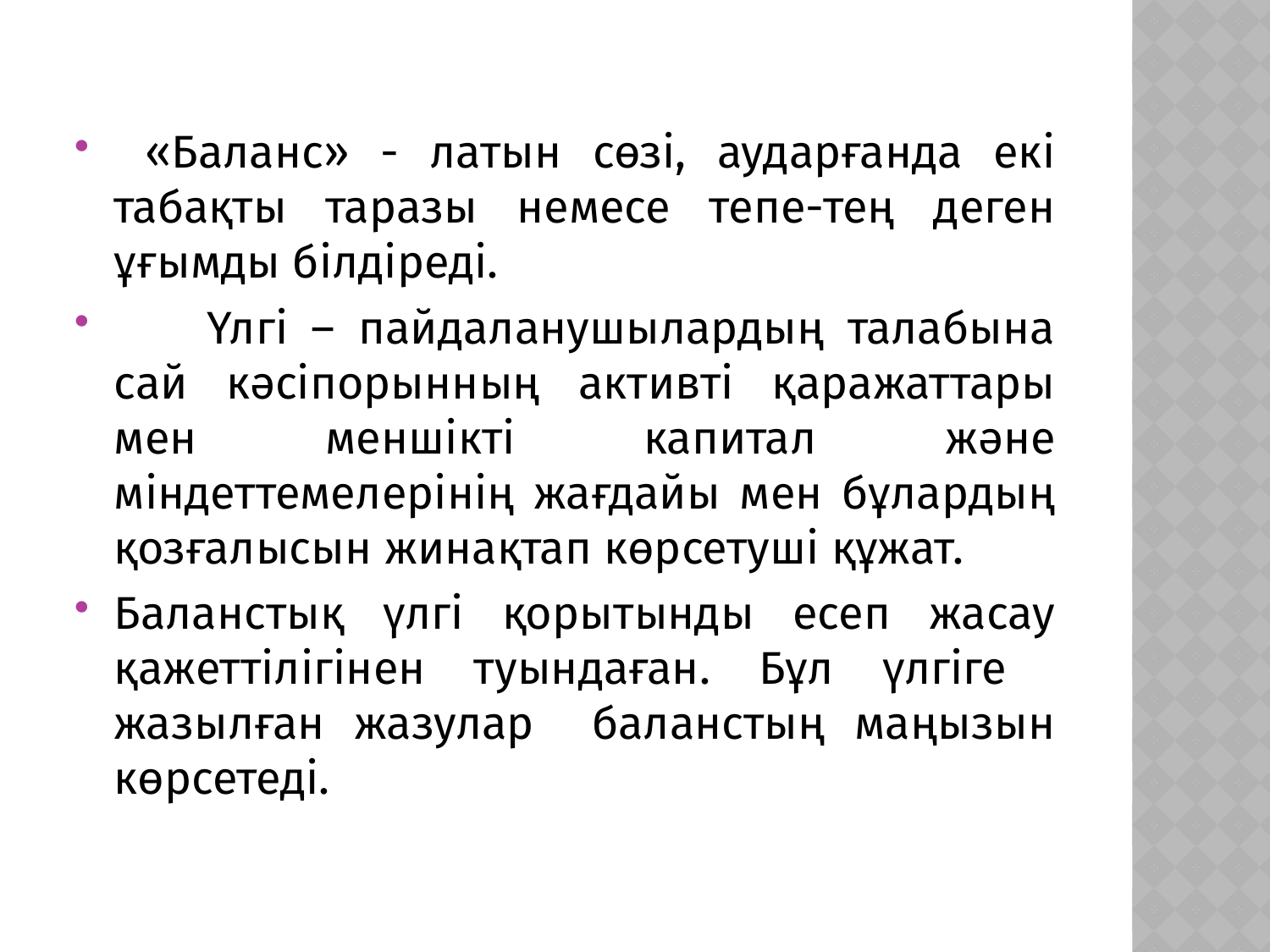

«Баланс» - латын сөзі, аударғанда екі табақты таразы немесе тепе-тең деген ұғымды білдіреді.
    Үлгі – пайдаланушылардың талабына сай кәсіпорынның активті қаражаттары мен меншікті капитал және міндеттемелерінің жағдайы мен бұлардың қозғалысын жинақтап көрсетуші құжат.
Баланстық үлгі қорытынды есеп жасау қажеттілігінен туындаған. Бұл үлгіге  жазылған жазулар  баланстың маңызын көрсетеді.